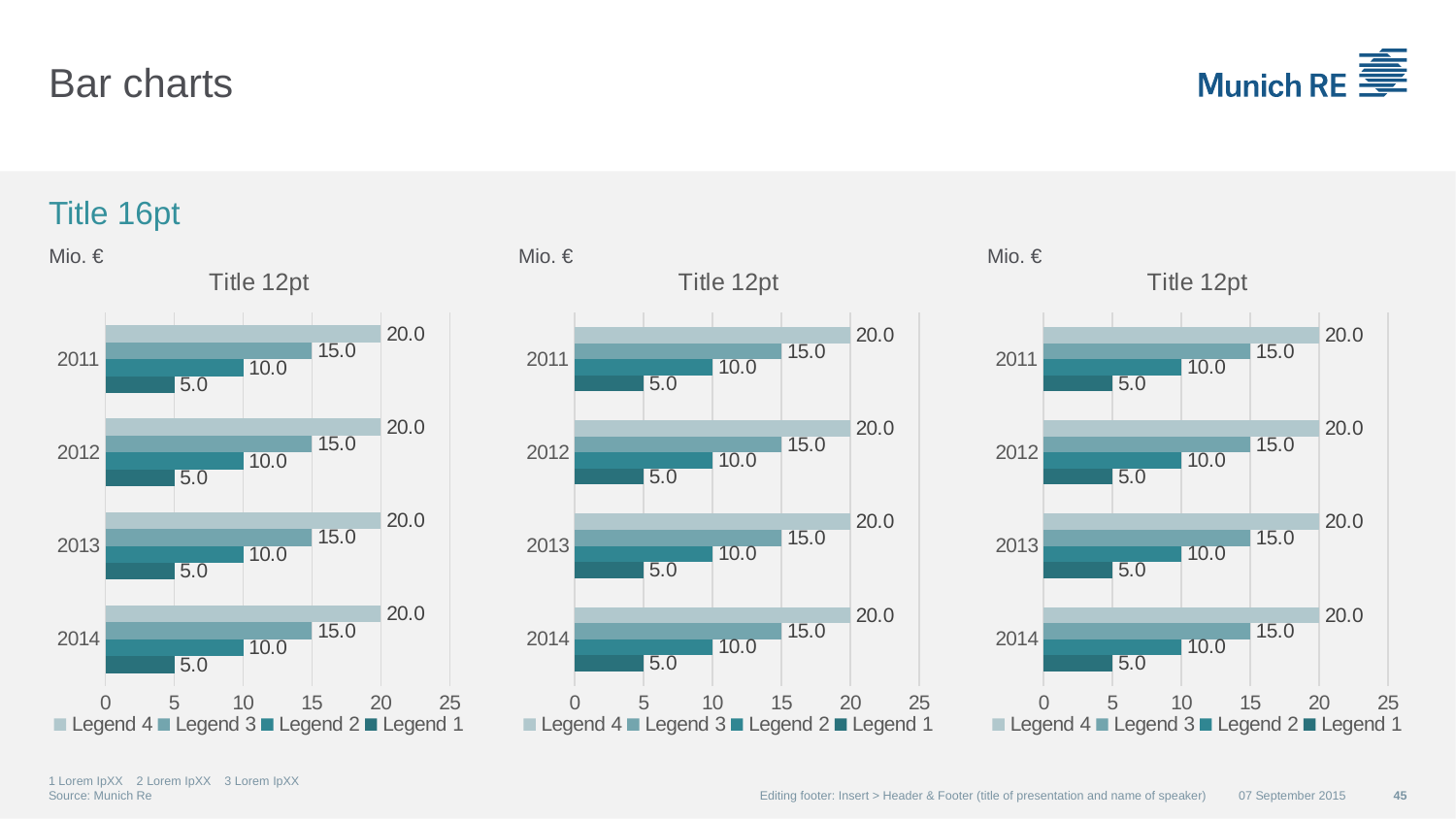

# Bar charts
Title 16pt

### Chart: Title 12pt

| Category | Legend 1 | Legend 2 | Legend 3 | Legend 4 |
|---|---|---|---|---|
| 2014 | 5.0 | 10.0 | 15.0 | 20.0 |
| 2013 | 5.0 | 10.0 | 15.0 | 20.0 |
| 2012 | 5.0 | 10.0 | 15.0 | 20.0 |
| 2011 | 5.0 | 10.0 | 15.0 | 20.0 |
Mio. €

### Chart: Title 12pt

| Category | Legend 1 | Legend 2 | Legend 3 | Legend 4 |
|---|---|---|---|---|
| 2014 | 5.0 | 10.0 | 15.0 | 20.0 |
| 2013 | 5.0 | 10.0 | 15.0 | 20.0 |
| 2012 | 5.0 | 10.0 | 15.0 | 20.0 |
| 2011 | 5.0 | 10.0 | 15.0 | 20.0 |
Mio. €

### Chart: Title 12pt

| Category | Legend 1 | Legend 2 | Legend 3 | Legend 4 |
|---|---|---|---|---|
| 2014 | 5.0 | 10.0 | 15.0 | 20.0 |
| 2013 | 5.0 | 10.0 | 15.0 | 20.0 |
| 2012 | 5.0 | 10.0 | 15.0 | 20.0 |
| 2011 | 5.0 | 10.0 | 15.0 | 20.0 |
Mio. €
1 Lorem IpXX    2 Lorem IpXX    3 Lorem IpXX
Source: Munich Re
Editing footer: Insert > Header & Footer (title of presentation and name of speaker)
07 September 2015
45